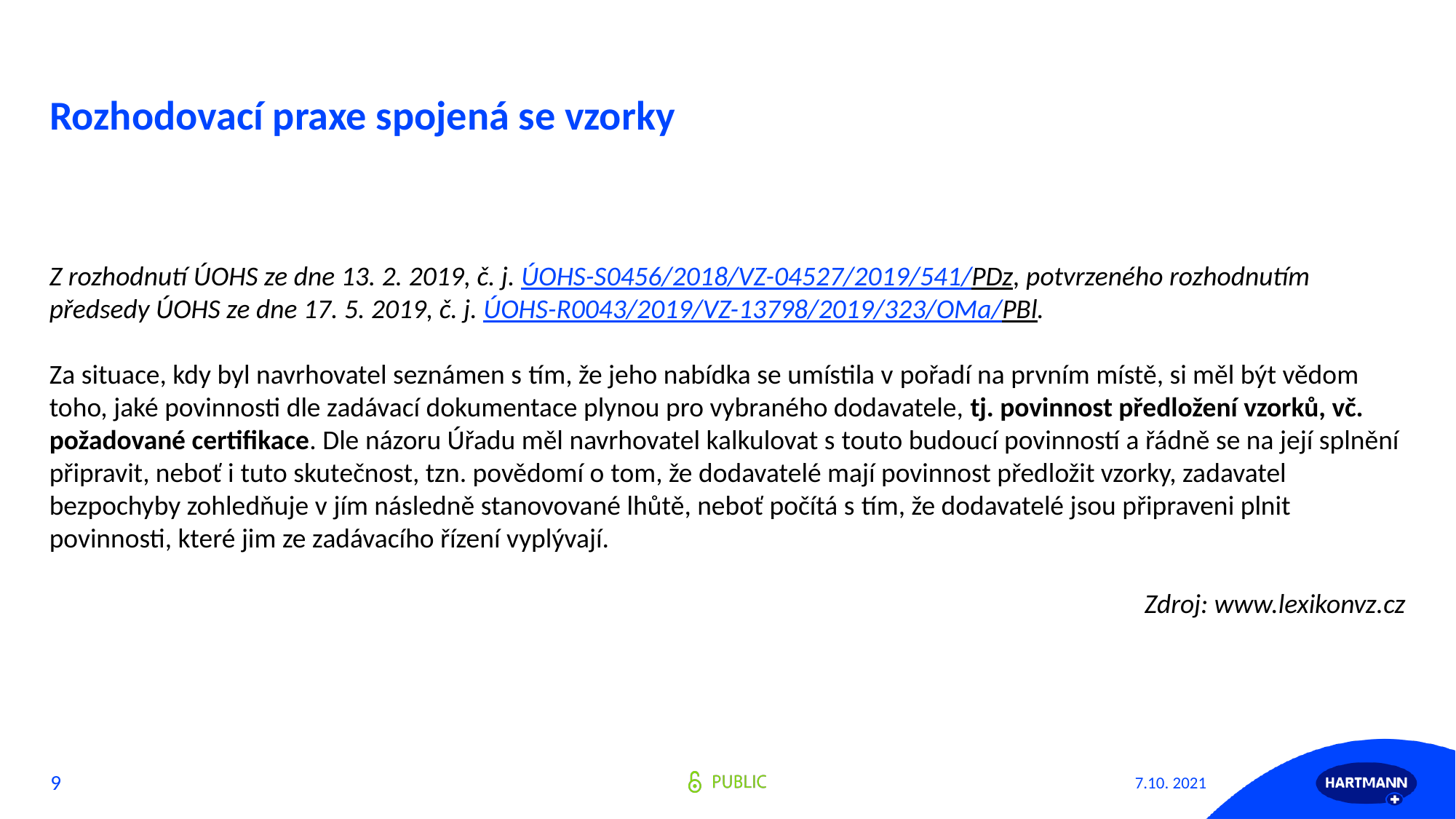

# Rozhodovací praxe spojená se vzorky

Z rozhodnutí ÚOHS ze dne 13. 2. 2019, č. j. ÚOHS-S0456/2018/VZ-04527/2019/54­1/PDz, potvrzeného rozhodnutím předsedy ÚOHS ze dne 17. 5. 2019, č. j. ÚOHS-R0043/2019/VZ-13798/2019/32­3/OMa/PBl.

Za situace, kdy byl navrhovatel seznámen s tím, že jeho nabídka se umístila v pořadí na prvním místě, si měl být vědom toho, jaké povinnosti dle zadávací dokumentace plynou pro vybraného dodavatele, tj. povinnost předložení vzorků, vč. požadované certifikace. Dle názoru Úřadu měl navrhovatel kalkulovat s touto budoucí povinností a řádně se na její splnění připravit, neboť i tuto skutečnost, tzn. povědomí o tom, že dodavatelé mají povinnost předložit vzorky, zadavatel bezpochyby zohledňuje v jím následně stanovované lhůtě, neboť počítá s tím, že dodavatelé jsou připraveni plnit povinnosti, které jim ze zadávacího řízení vyplývají.

Zdroj: www.lexikonvz.cz

7.10. 2021
9